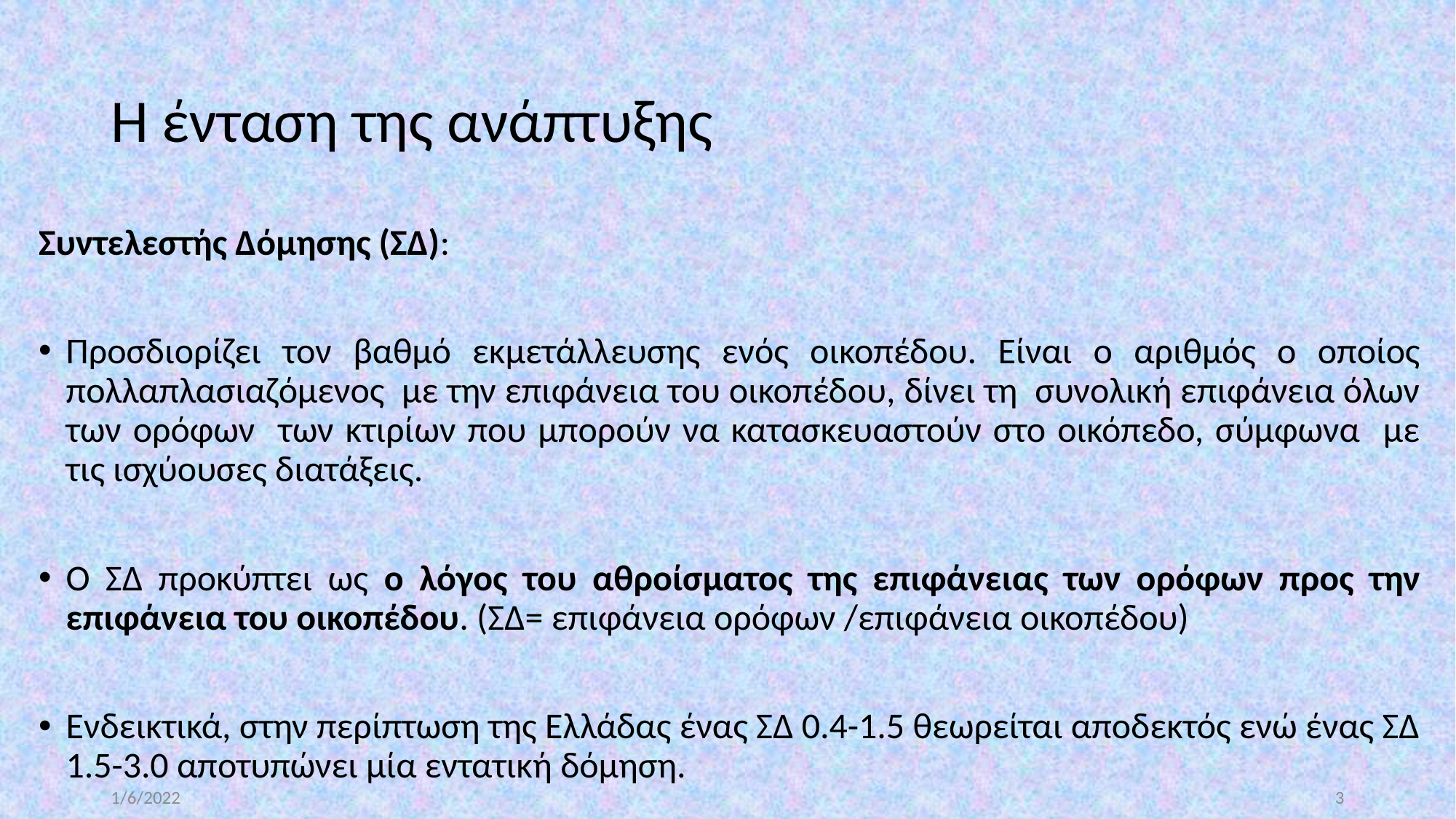

# H ένταση της ανάπτυξης
Συντελεστής Δόμησης (ΣΔ):

Προσδιορίζει τον βαθμό εκμετάλλευσης ενός οικοπέδου. Είναι ο αριθμός ο οποίος πολλαπλασιαζόμενος  με την επιφάνεια του οικοπέδου, δίνει τη  συνολική επιφάνεια όλων των ορόφων  των κτιρίων που μπορούν να κατασκευαστούν στο οικόπεδο, σύμφωνα  με τις ισχύουσες διατάξεις.

Ο ΣΔ προκύπτει ως ο λόγος του αθροίσματος της επιφάνειας των ορόφων προς την επιφάνεια του οικοπέδου. (ΣΔ= επιφάνεια ορόφων /επιφάνεια οικοπέδου)

Ενδεικτικά, στην περίπτωση της Ελλάδας ένας ΣΔ 0.4-1.5 θεωρείται αποδεκτός ενώ ένας ΣΔ 1.5-3.0 αποτυπώνει μία εντατική δόμηση.

1/6/2022
3